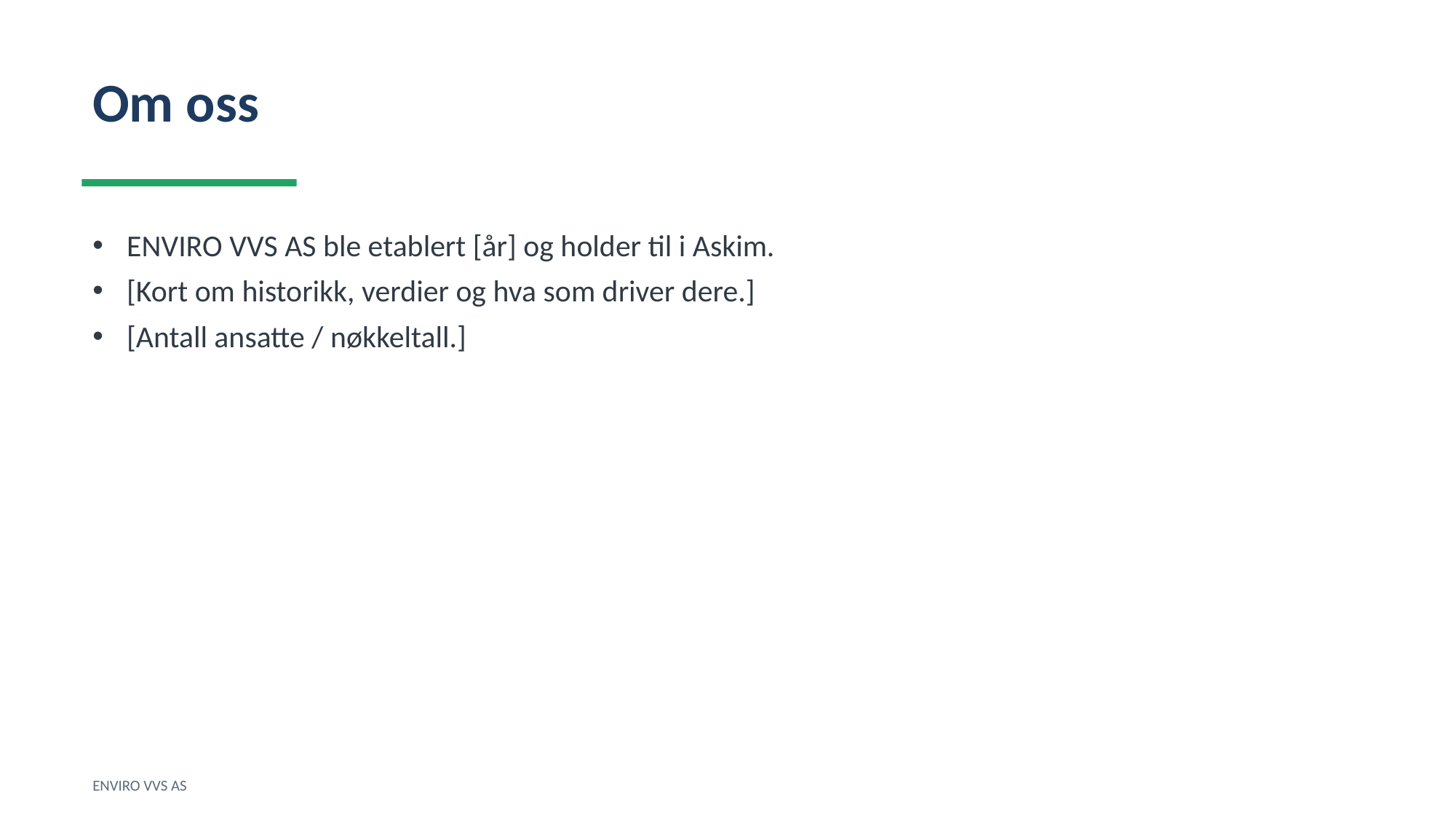

Om oss

ENVIRO VVS AS ble etablert [år] og holder til i Askim.
[Kort om historikk, verdier og hva som driver dere.]
[Antall ansatte / nøkkeltall.]
ENVIRO VVS AS